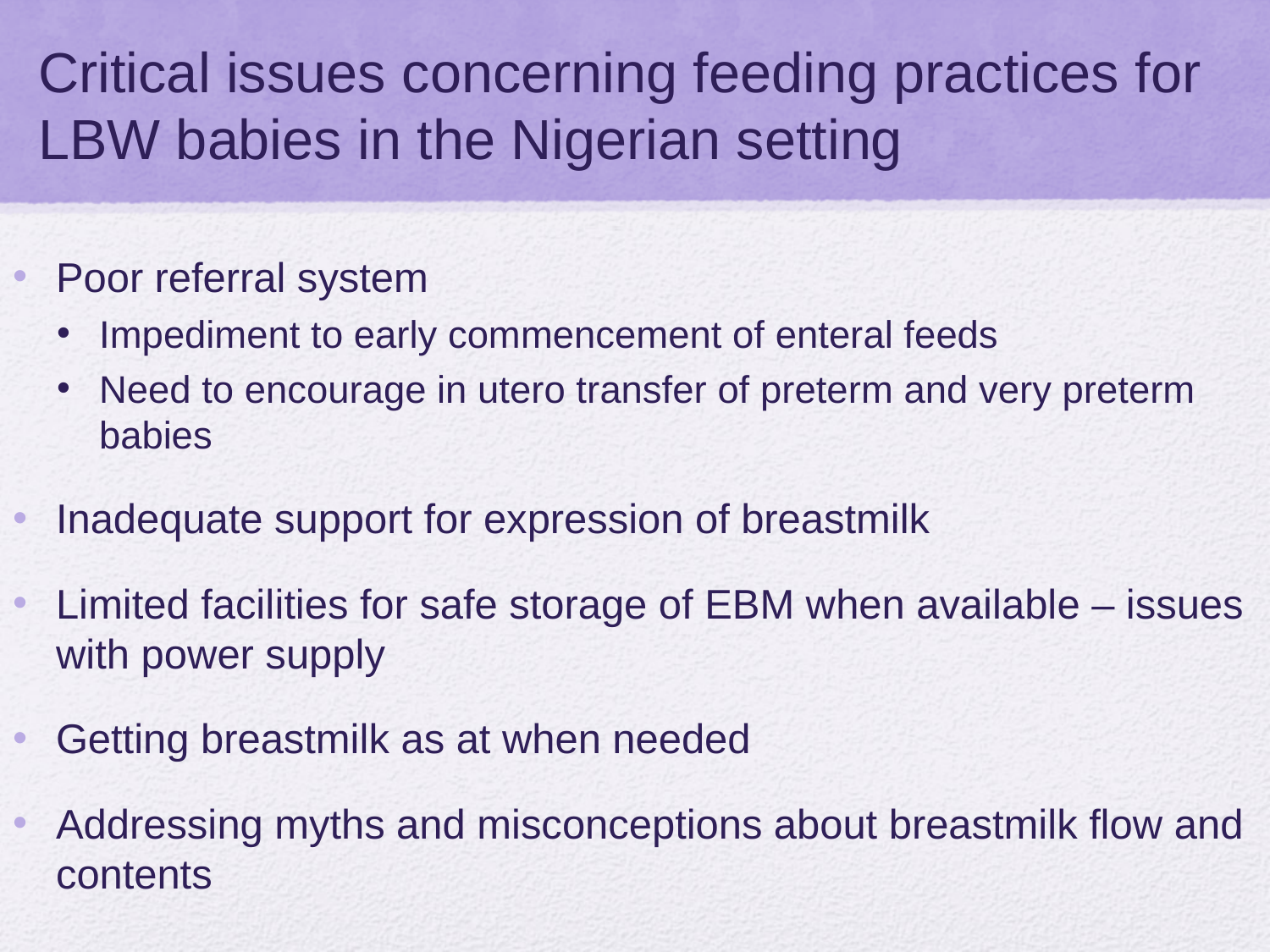

Critical issues concerning feeding practices for LBW babies in the Nigerian setting
Poor referral system
Impediment to early commencement of enteral feeds
Need to encourage in utero transfer of preterm and very preterm babies
Inadequate support for expression of breastmilk
Limited facilities for safe storage of EBM when available – issues with power supply
Getting breastmilk as at when needed
Addressing myths and misconceptions about breastmilk flow and contents